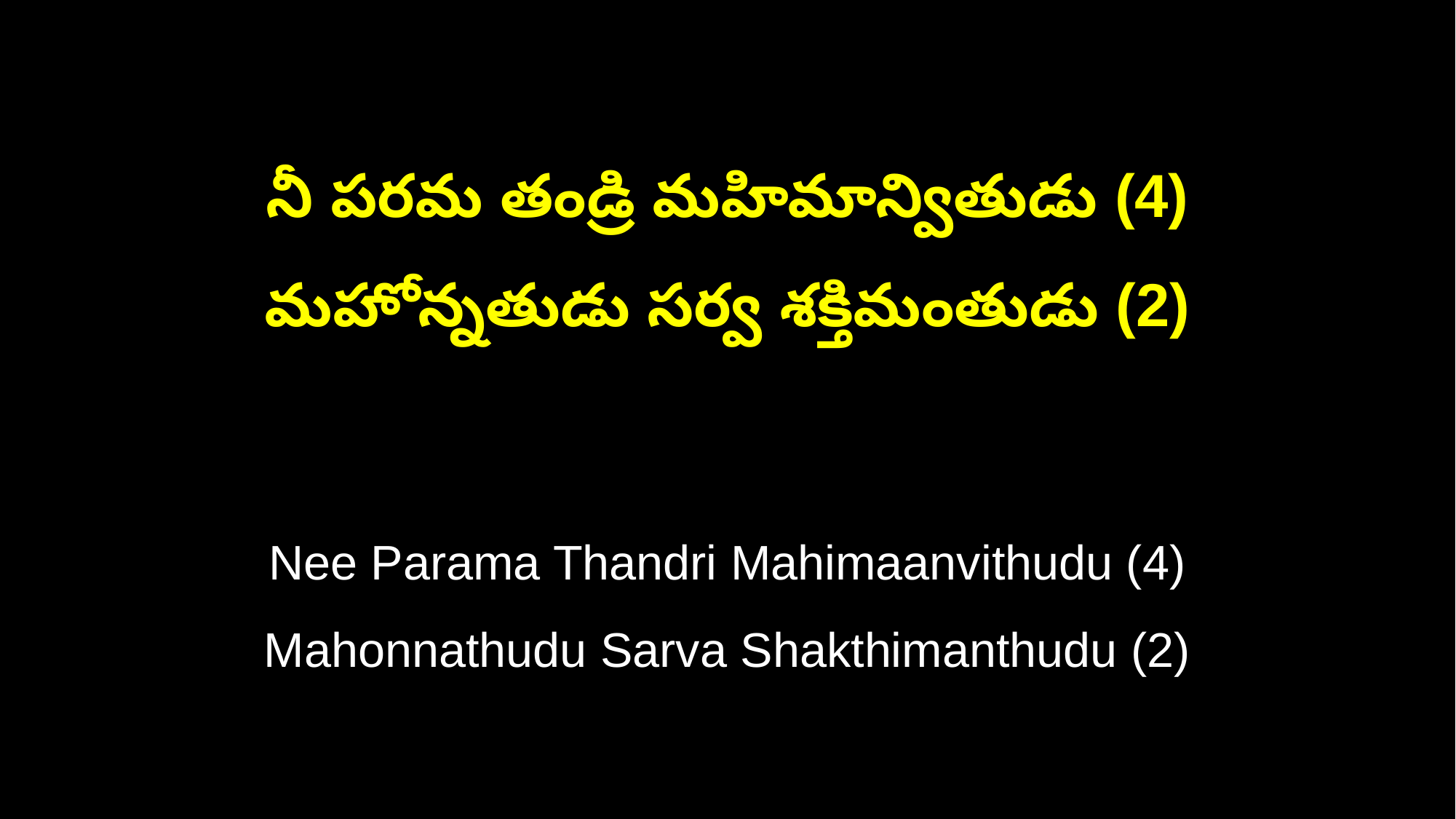

నీ పరమ తండ్రి మహిమాన్వితుడు (4)
మహోన్నతుడు సర్వ శక్తిమంతుడు (2)
Nee Parama Thandri Mahimaanvithudu (4)
Mahonnathudu Sarva Shakthimanthudu (2)